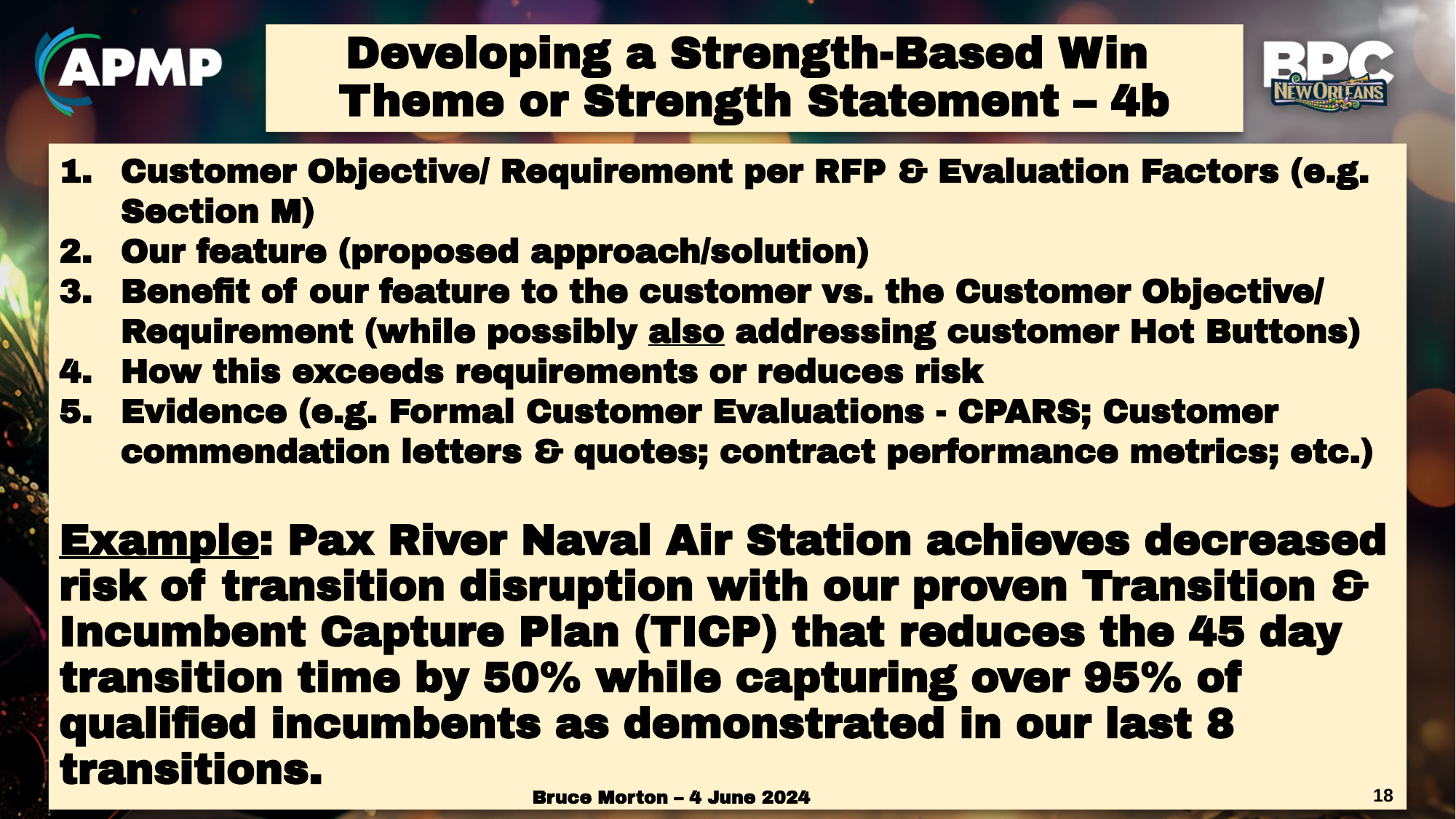

# Developing a Strength-Based Win Theme or Strength Statement – 4b
Customer Objective/ Requirement per RFP & Evaluation Factors (e.g. Section M)
Our feature (proposed approach/solution)
Benefit of our feature to the customer vs. the Customer Objective/ Requirement (while possibly also addressing customer Hot Buttons)
How this exceeds requirements or reduces risk
Evidence (e.g. Formal Customer Evaluations - CPARS; Customer commendation letters & quotes; contract performance metrics; etc.)

Example: Pax River Naval Air Station achieves decreased risk of transition disruption with our proven Transition & Incumbent Capture Plan (TICP) that reduces the 45 day transition time by 50% while capturing over 95% of qualified incumbents as demonstrated in our last 8 transitions.
18
Bruce Morton – 4 June 2024